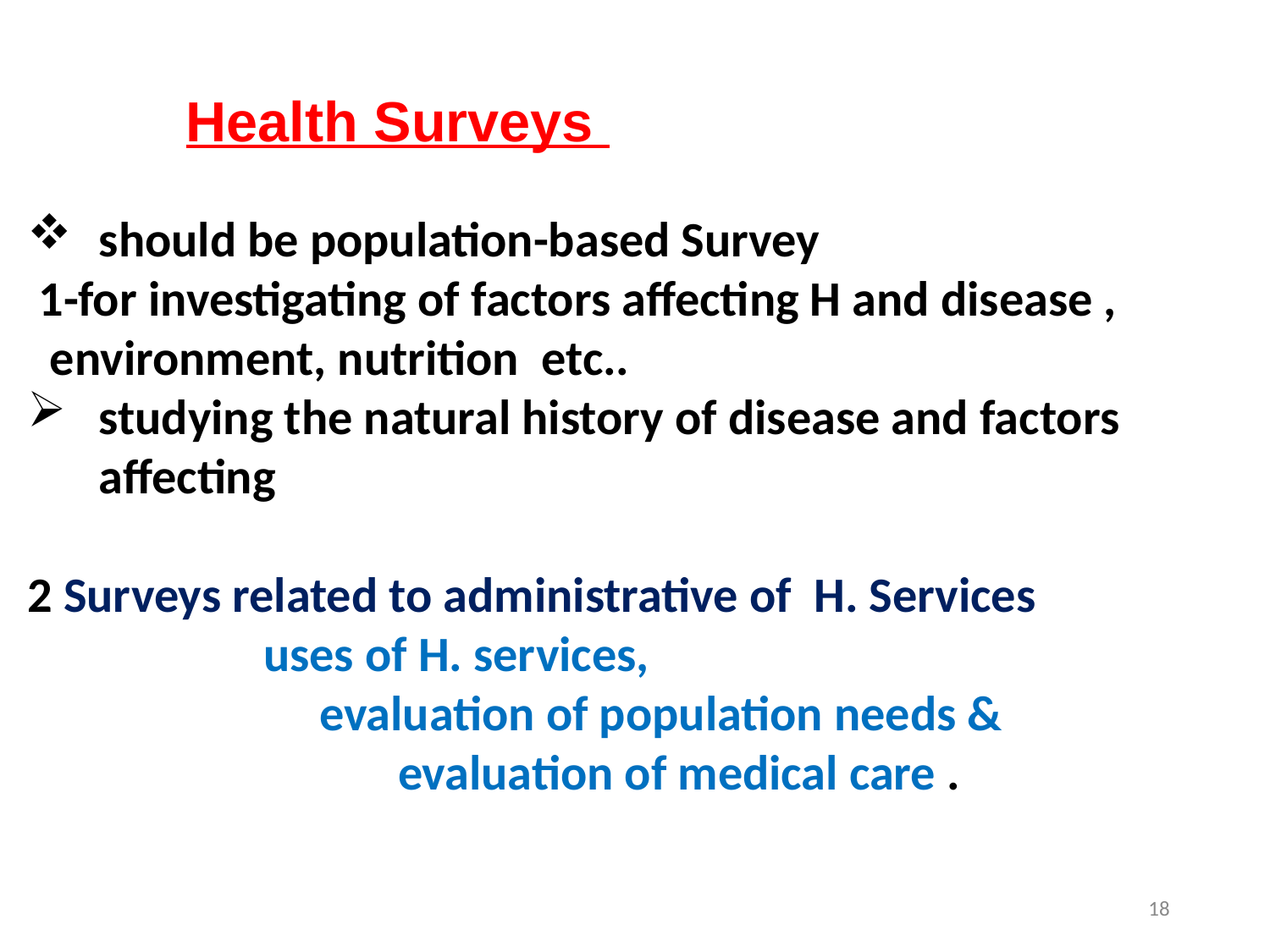

Health Surveys
should be population-based Survey
 1-for investigating of factors affecting H and disease ,
  environment, nutrition  etc..
studying the natural history of disease and factors affecting

2 Surveys related to administrative of  H. Services
                   uses of H. services,
                        evaluation of population needs &
                               evaluation of medical care .
18